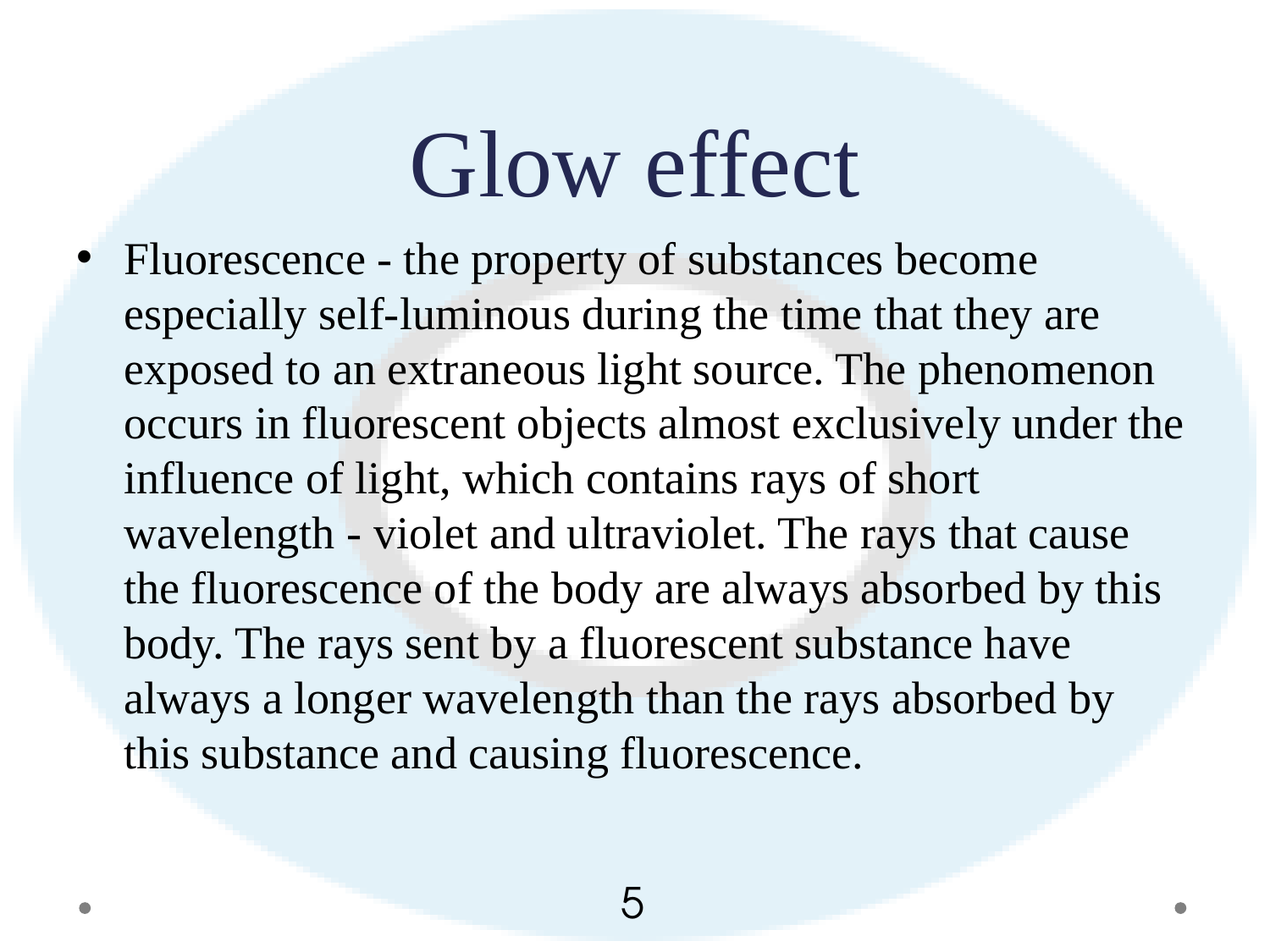

# Glow effect
Fluorescence - the property of substances become especially self-luminous during the time that they are exposed to an extraneous light source. The phenomenon occurs in fluorescent objects almost exclusively under the influence of light, which contains rays of short wavelength - violet and ultraviolet. The rays that cause the fluorescence of the body are always absorbed by this body. The rays sent by a fluorescent substance have always a longer wavelength than the rays absorbed by this substance and causing fluorescence.

5